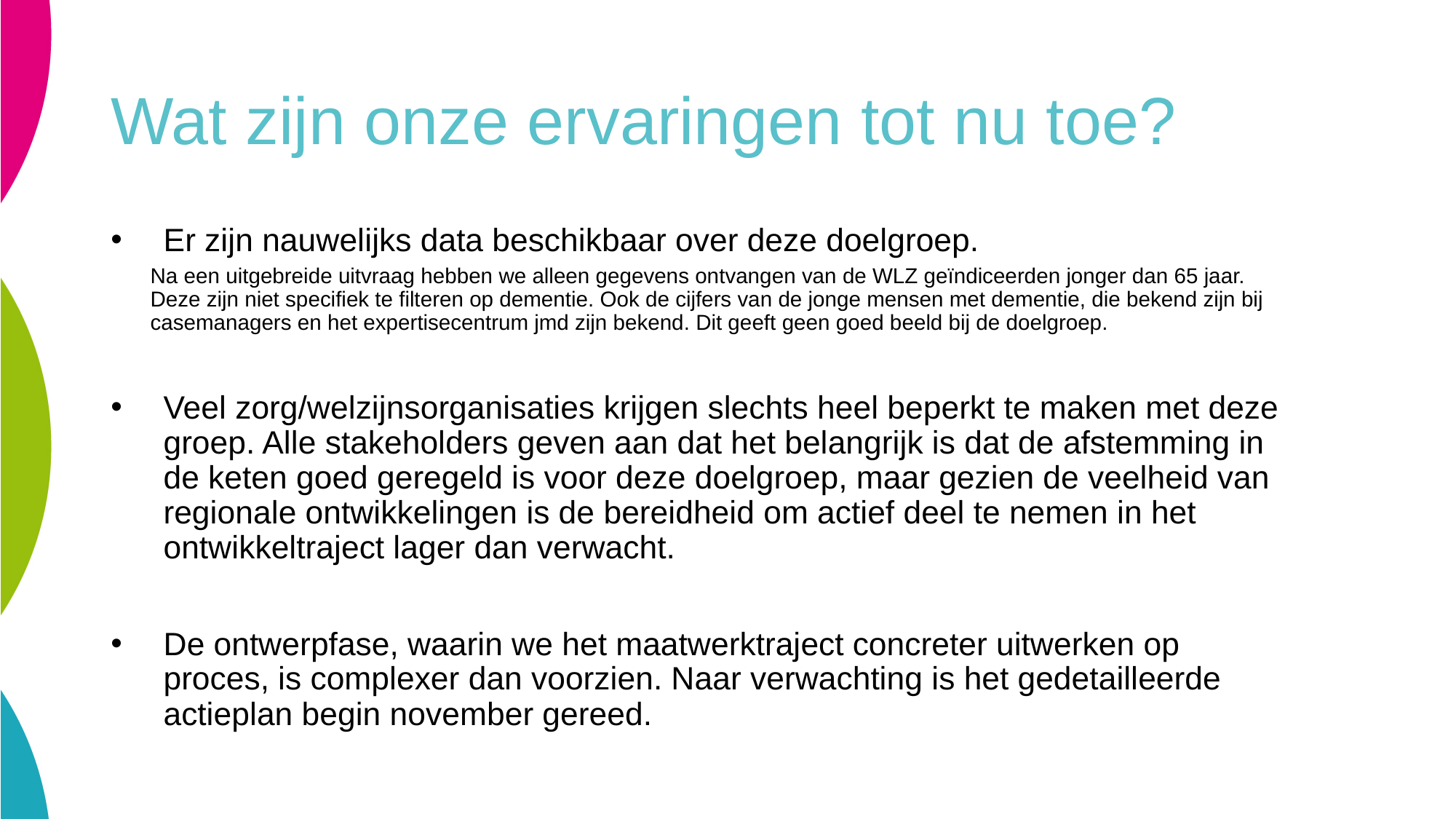

# Wat zijn onze ervaringen tot nu toe?
Er zijn nauwelijks data beschikbaar over deze doelgroep.
Na een uitgebreide uitvraag hebben we alleen gegevens ontvangen van de WLZ geïndiceerden jonger dan 65 jaar. Deze zijn niet specifiek te filteren op dementie. Ook de cijfers van de jonge mensen met dementie, die bekend zijn bij casemanagers en het expertisecentrum jmd zijn bekend. Dit geeft geen goed beeld bij de doelgroep.

Veel zorg/welzijnsorganisaties krijgen slechts heel beperkt te maken met deze groep. Alle stakeholders geven aan dat het belangrijk is dat de afstemming in de keten goed geregeld is voor deze doelgroep, maar gezien de veelheid van regionale ontwikkelingen is de bereidheid om actief deel te nemen in het ontwikkeltraject lager dan verwacht.

De ontwerpfase, waarin we het maatwerktraject concreter uitwerken op proces, is complexer dan voorzien. Naar verwachting is het gedetailleerde actieplan begin november gereed.